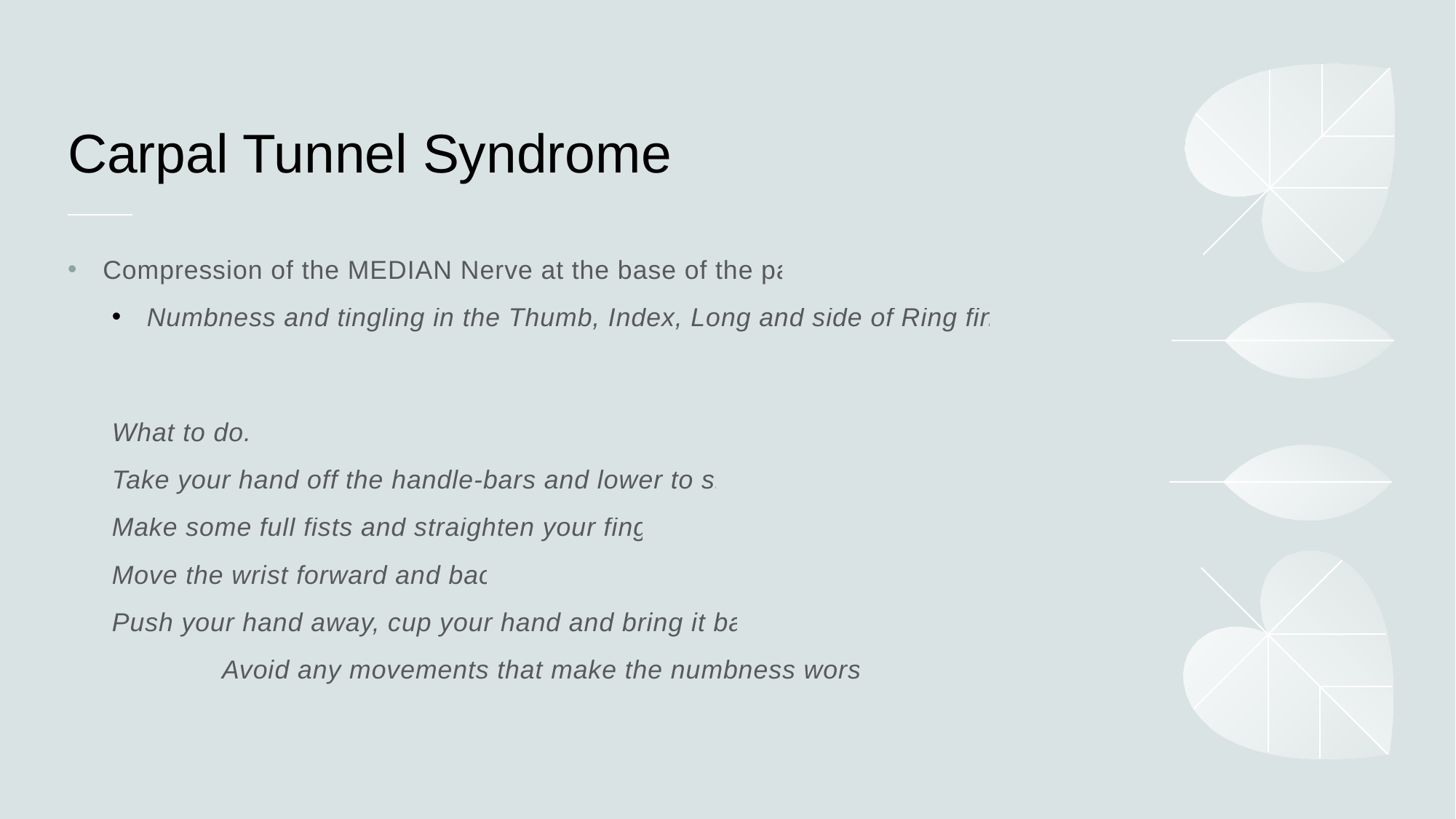

# Carpal Tunnel Syndrome
Compression of the MEDIAN Nerve at the base of the palm
Numbness and tingling in the Thumb, Index, Long and side of Ring finger.

What to do..
	Take your hand off the handle-bars and lower to side
	Make some full fists and straighten your finger
	Move the wrist forward and back
	Push your hand away, cup your hand and bring it back
              Avoid any movements that make the numbness worse.